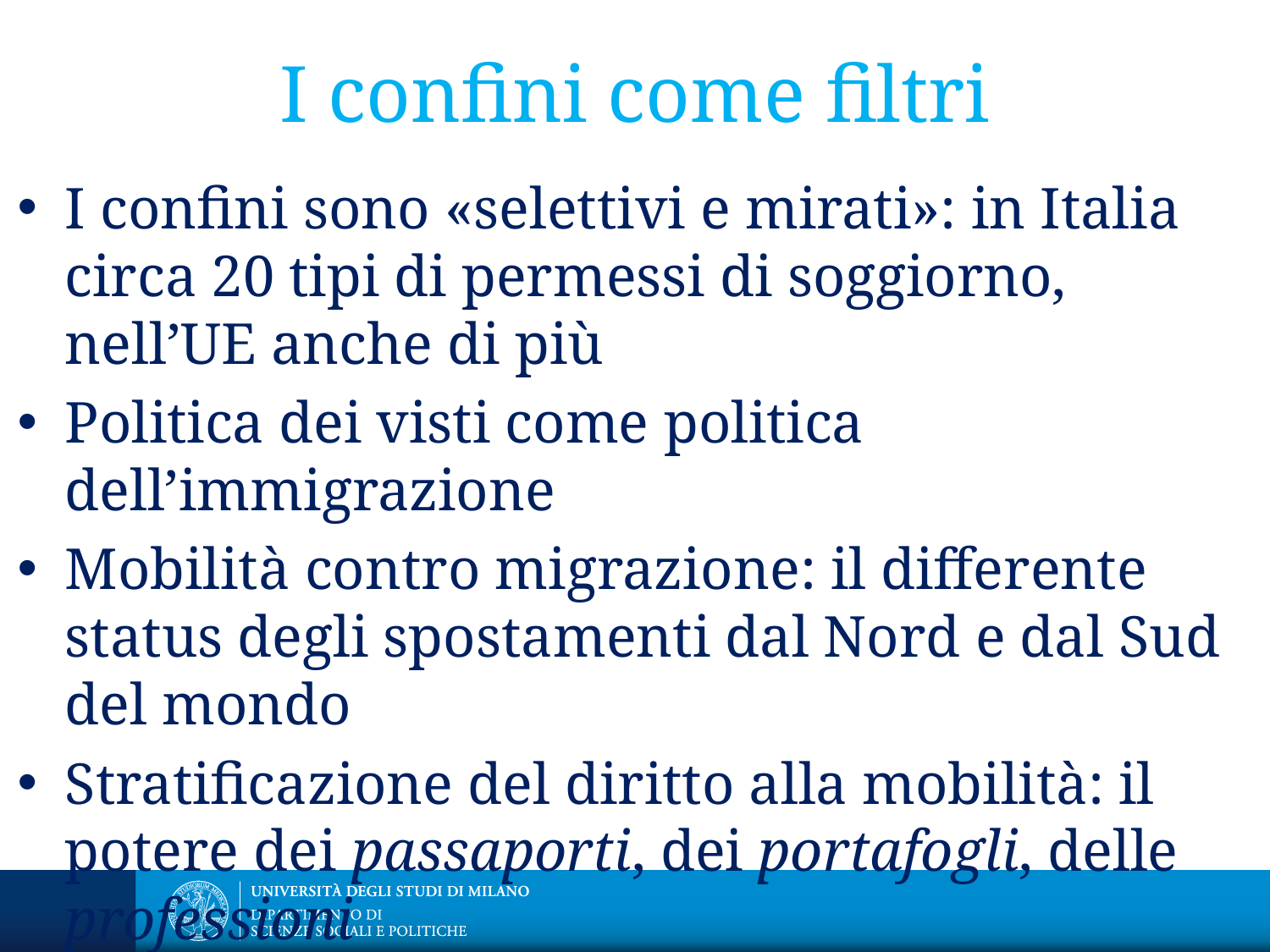

# I confini come filtri
I confini sono «selettivi e mirati»: in Italia circa 20 tipi di permessi di soggiorno, nell’UE anche di più
Politica dei visti come politica dell’immigrazione
Mobilità contro migrazione: il differente status degli spostamenti dal Nord e dal Sud del mondo
Stratificazione del diritto alla mobilità: il potere dei passaporti, dei portafogli, delle professioni